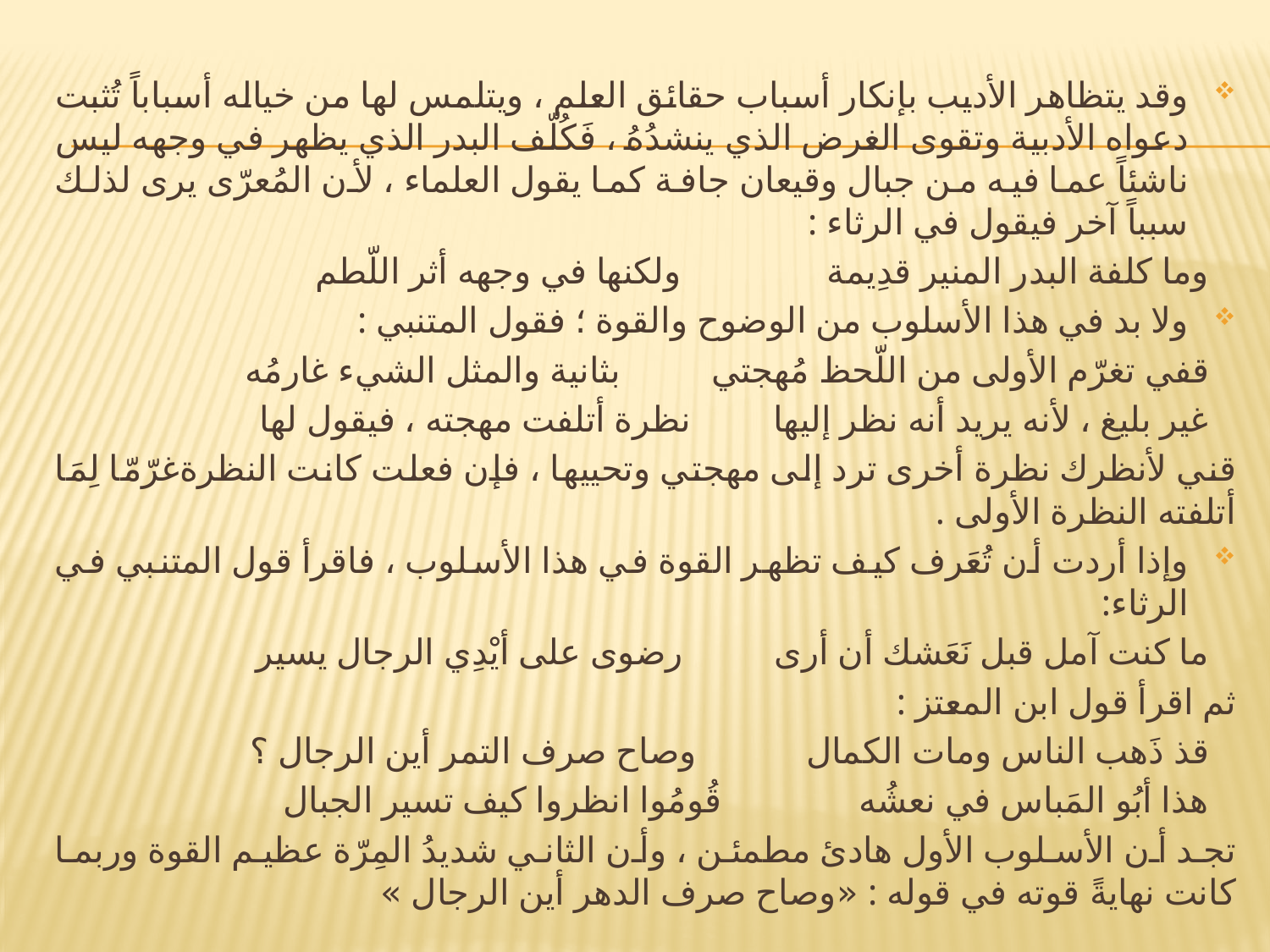

وقد يتظاهر الأديب بإنكار أسباب حقائق العلم ، ويتلمس لها من خياله أسباباً تُثبت دعواه الأدبية وتقوى الغرض الذي ينشدُهُ ، فَكُلّف البدر الذي يظهر في وجهه ليس ناشئاً عما فيه من جبال وقيعان جافة كما يقول العلماء ، لأن المُعرّى يرى لذلك سبباً آخر فيقول في الرثاء :
   وما كلفة البدر المنير قدِيمة                ولكنها في وجهه أثر اللّطم
ولا بد في هذا الأسلوب من الوضوح والقوة ؛ فقول المتنبي :
   قفي تغرّم الأولى من اللّحظ مُهجتي          بثانية والمثل الشيء غارمُه
   غير بليغ ، لأنه يريد أنه نظر إليها         نظرة أتلفت مهجته ، فيقول لها
قني لأنظرك نظرة أخرى ترد إلى مهجتي وتحييها ، فإن فعلت كانت النظرةغرّمّا لِمَا أتلفته النظرة الأولى .
وإذا أردت أن تُعَرف كيف تظهر القوة في هذا الأسلوب ، فاقرأ قول المتنبي في الرثاء:
   ما كنت آمل قبل نَعَشك أن أرى          رضوى على أيْدِي الرجال يسير
ثم اقرأ قول ابن المعتز :
   قذ ذَهب الناس ومات الكمال            وصاح صرف التمر أين الرجال ؟
   هذا أبُو المَباس في نعشُه               قُومُوا انظروا كيف تسير الجبال
تجد أن الأسلوب الأول هادئ مطمئن ، وأن الثاني شديدُ المِرّة عظيم القوة وربما كانت نهايةً قوته في قوله : «وصاح صرف الدهر أين الرجال »